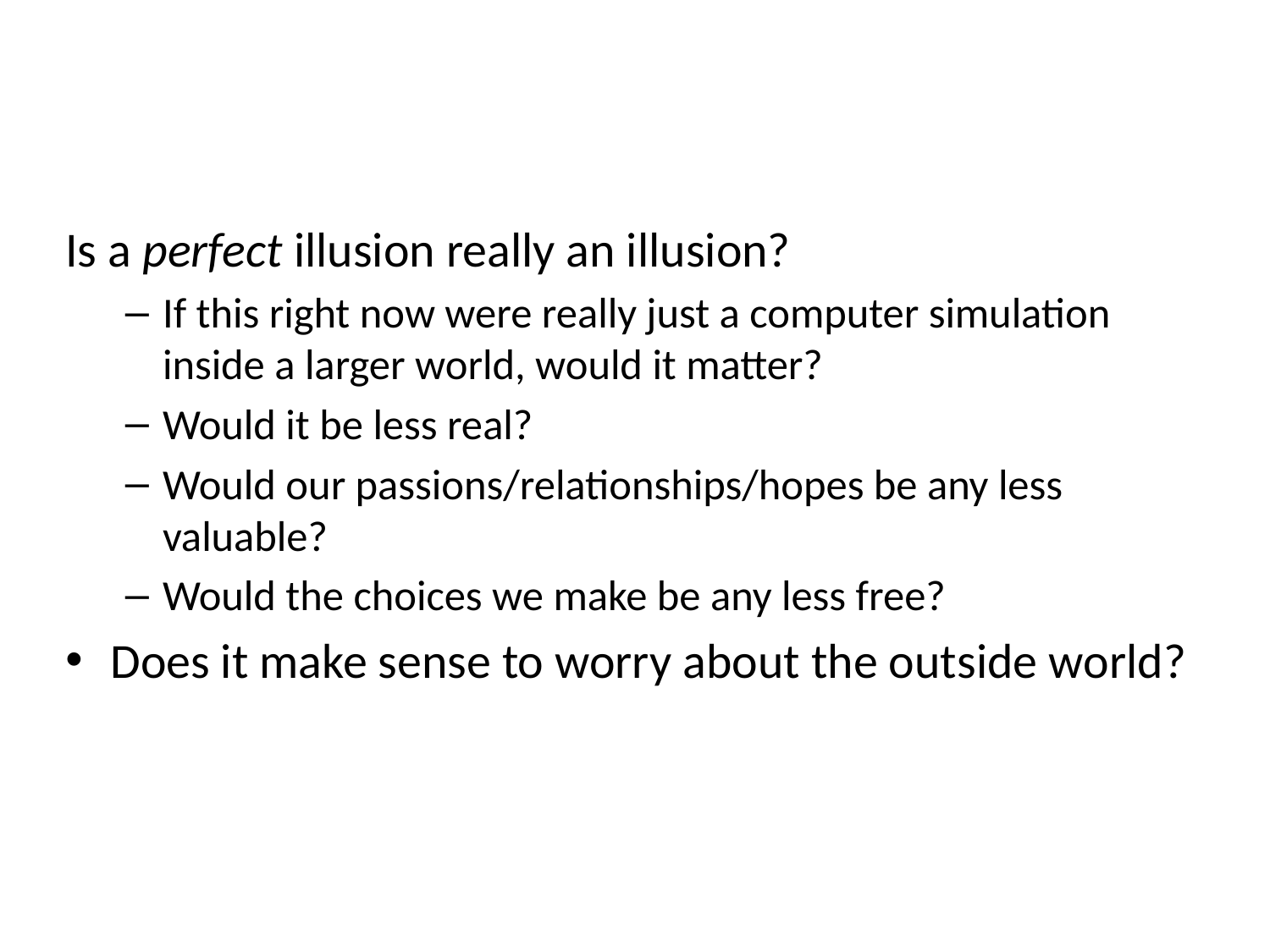

Is a perfect illusion really an illusion?
If this right now were really just a computer simulation inside a larger world, would it matter?
Would it be less real?
Would our passions/relationships/hopes be any less valuable?
Would the choices we make be any less free?
Does it make sense to worry about the outside world?